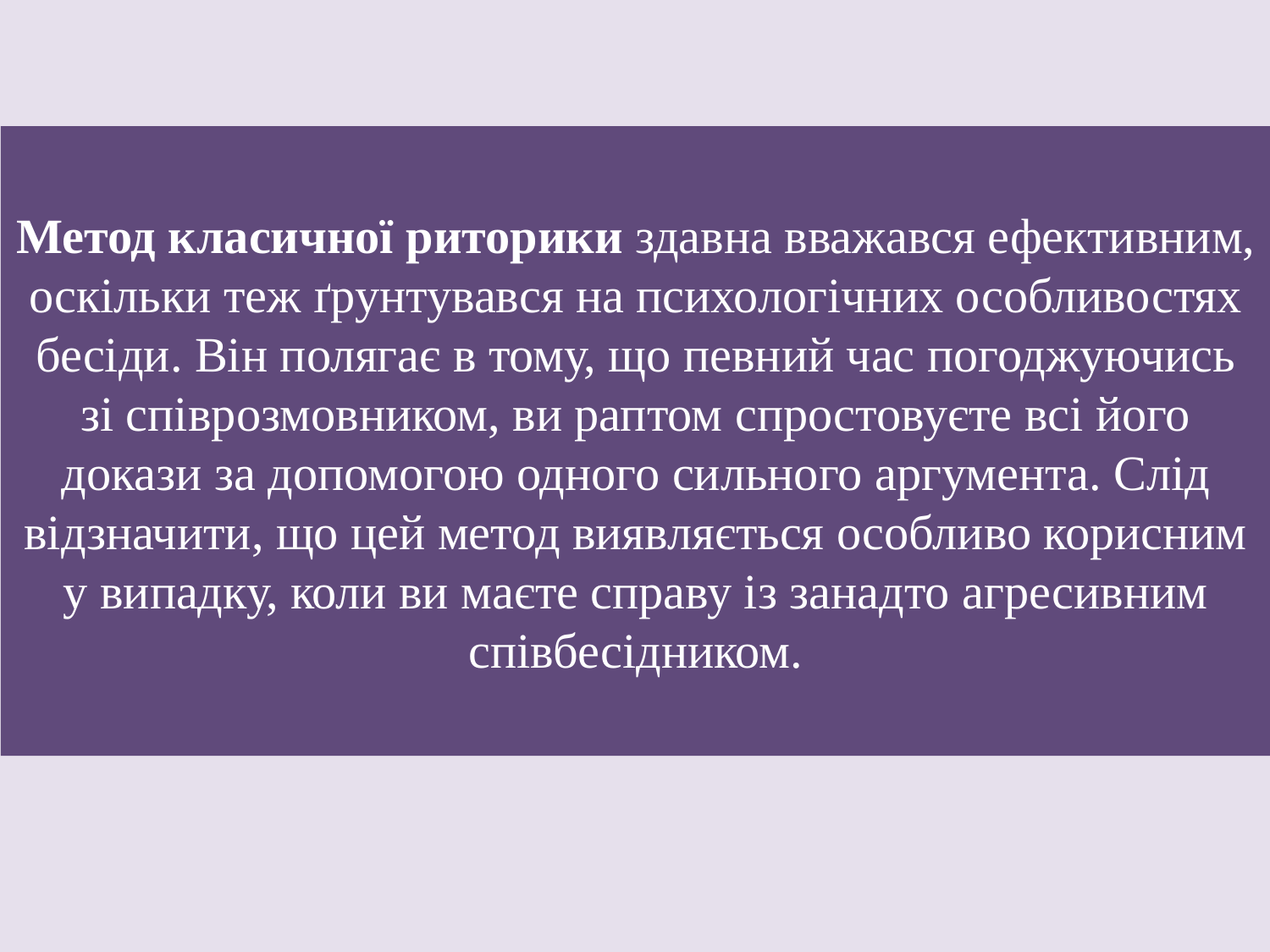

Метод класичної риторики здавна вважався ефективним, оскільки теж ґрунтувався на психологічних особливостях бесіди. Він полягає в тому, що певний час погоджуючись зі співрозмовником, ви раптом спростовуєте всі його докази за допомогою одного сильного аргумента. Слід відзначити, що цей метод виявляється особливо корисним у випадку, коли ви маєте справу із занадто агресивним співбесідником.